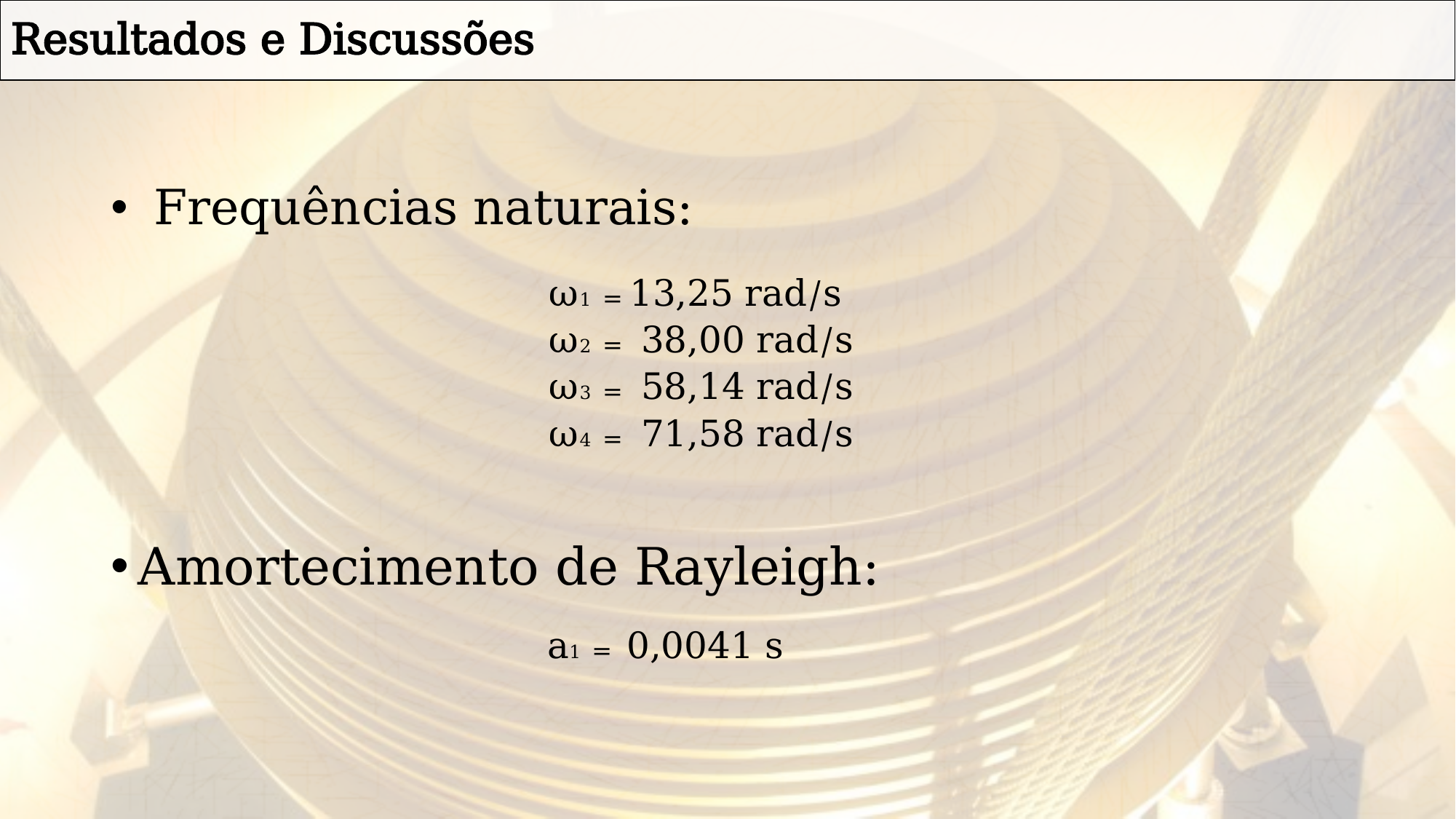

# Resultados e Discussões
 Frequências naturais:

ω1  = 13,25 rad/s
ω2  =  38,00 rad/s
ω3  =  58,14 rad/s
ω4  =  71,58 rad/s

Amortecimento de Rayleigh:

a1  =  0,0041 s